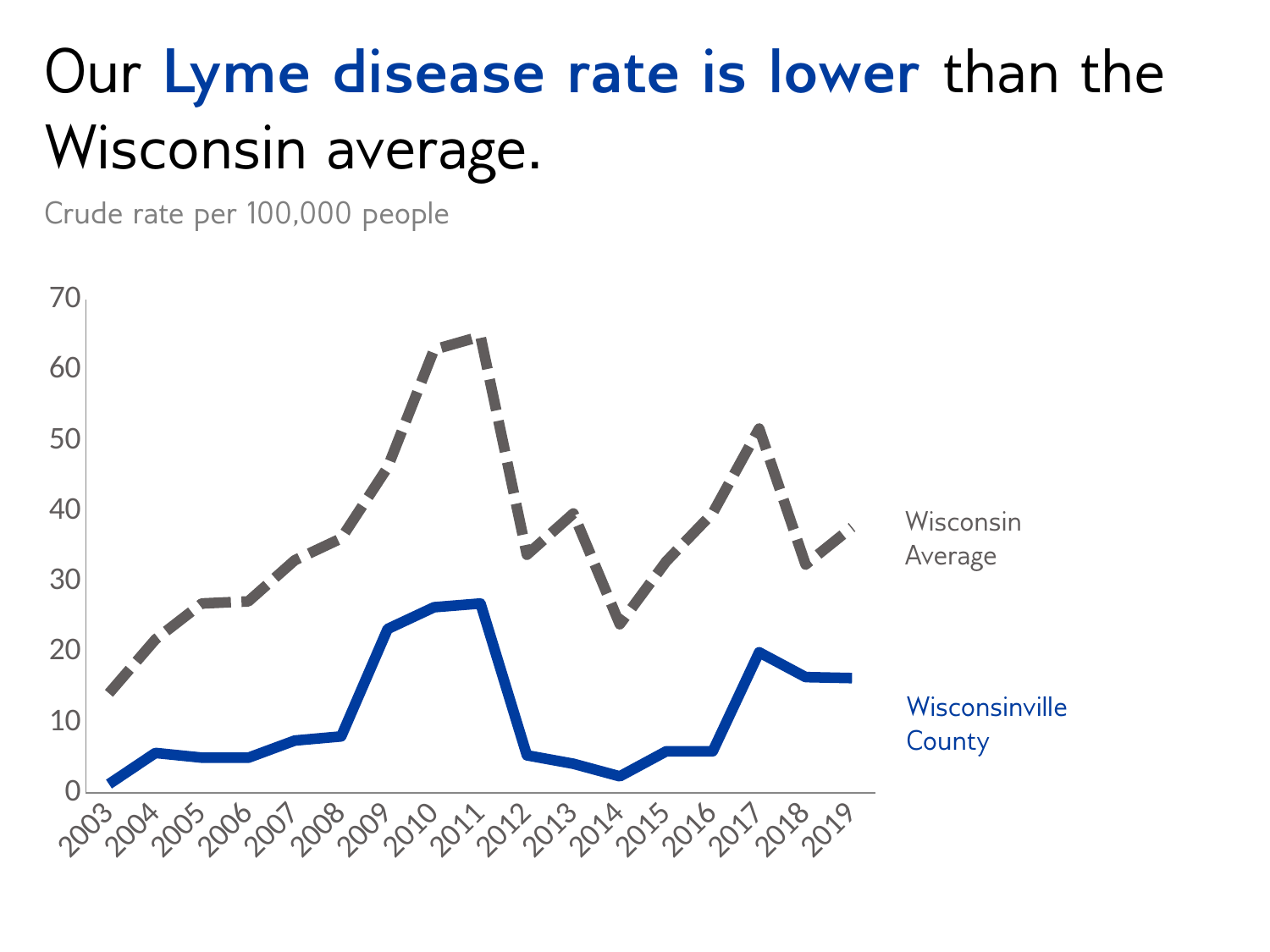

Our Lyme disease rate is lower than the Wisconsin average.

Crude rate per 100,000 people

### Chart

| Category | Wisconsin Average | Your County |
|---|---|---|
| 2003 | 14.13 | 1.26 |
| 2004 | 21.77 | 5.67 |
| 2005 | 26.87 | 5.01 |
| 2006 | 27.17 | 4.99 |
| 2007 | 33.01 | 7.43 |
| 2008 | 36.11 | 8.02 |
| 2009 | 46.19 | 23.26 |
| 2010 | 62.88 | 26.34 |
| 2011 | 64.76 | 26.87 |
| 2012 | 33.79 | 5.34 |
| 2013 | 39.64 | 4.14 |
| 2014 | 23.93 | 2.36 |
| 2015 | 32.85 | 5.91 |
| 2016 | 39.7 | 5.9 |
| 2017 | 51.68 | 19.95 |
| 2018 | 32.4 | 16.43 |
| 2019 | 37.7 | 16.29 |
Wisconsin
Average
Wisconsinville County